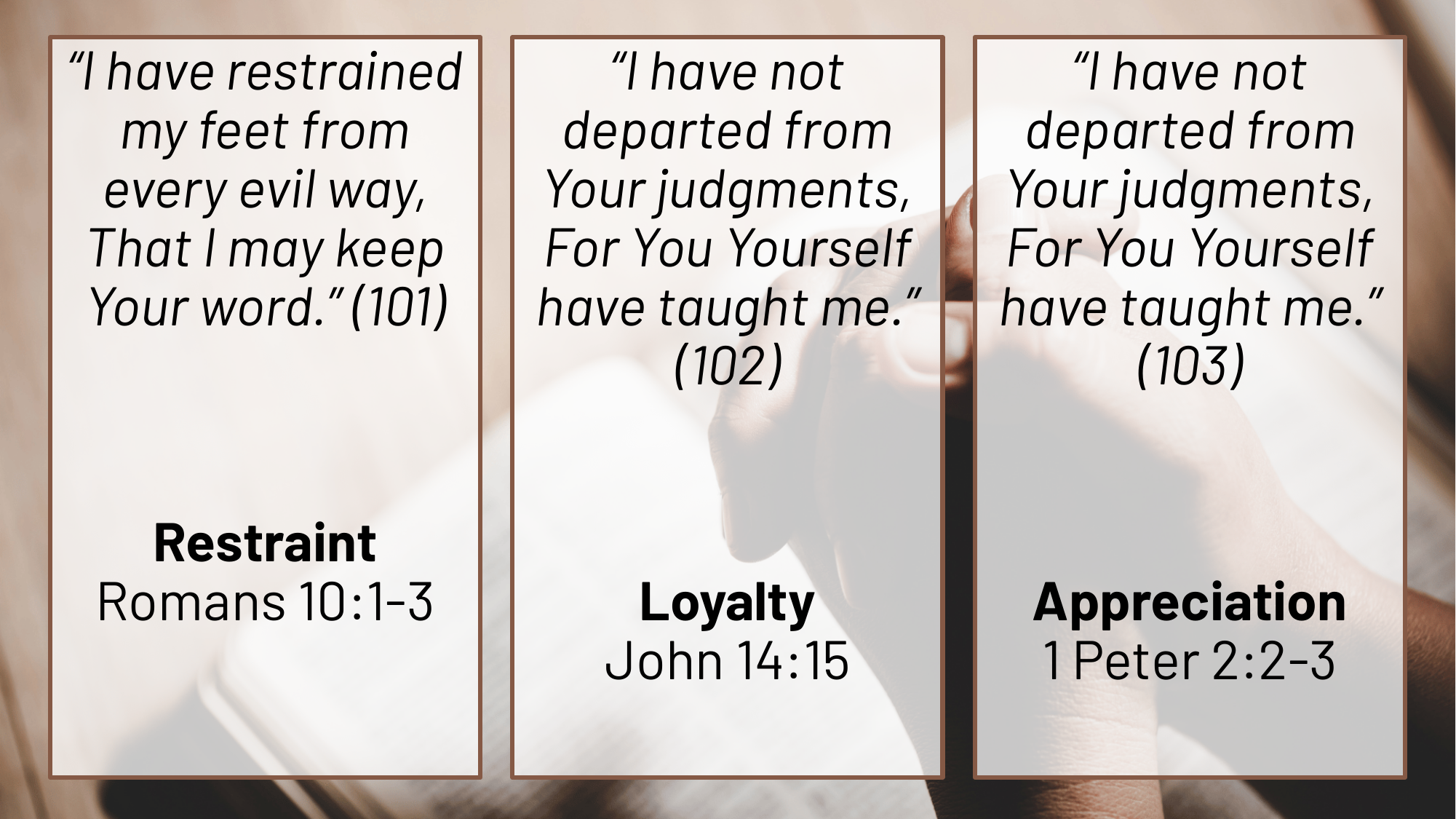

# “I have restrained my feet from every evil way, That I may keep Your word.” (101) Restraint Romans 10:1-3
“I have not departed from Your judgments, For You Yourself have taught me.” (102)

Loyalty
John 14:15
“I have not departed from Your judgments, For You Yourself have taught me.” (103)

Appreciation
1 Peter 2:2-3